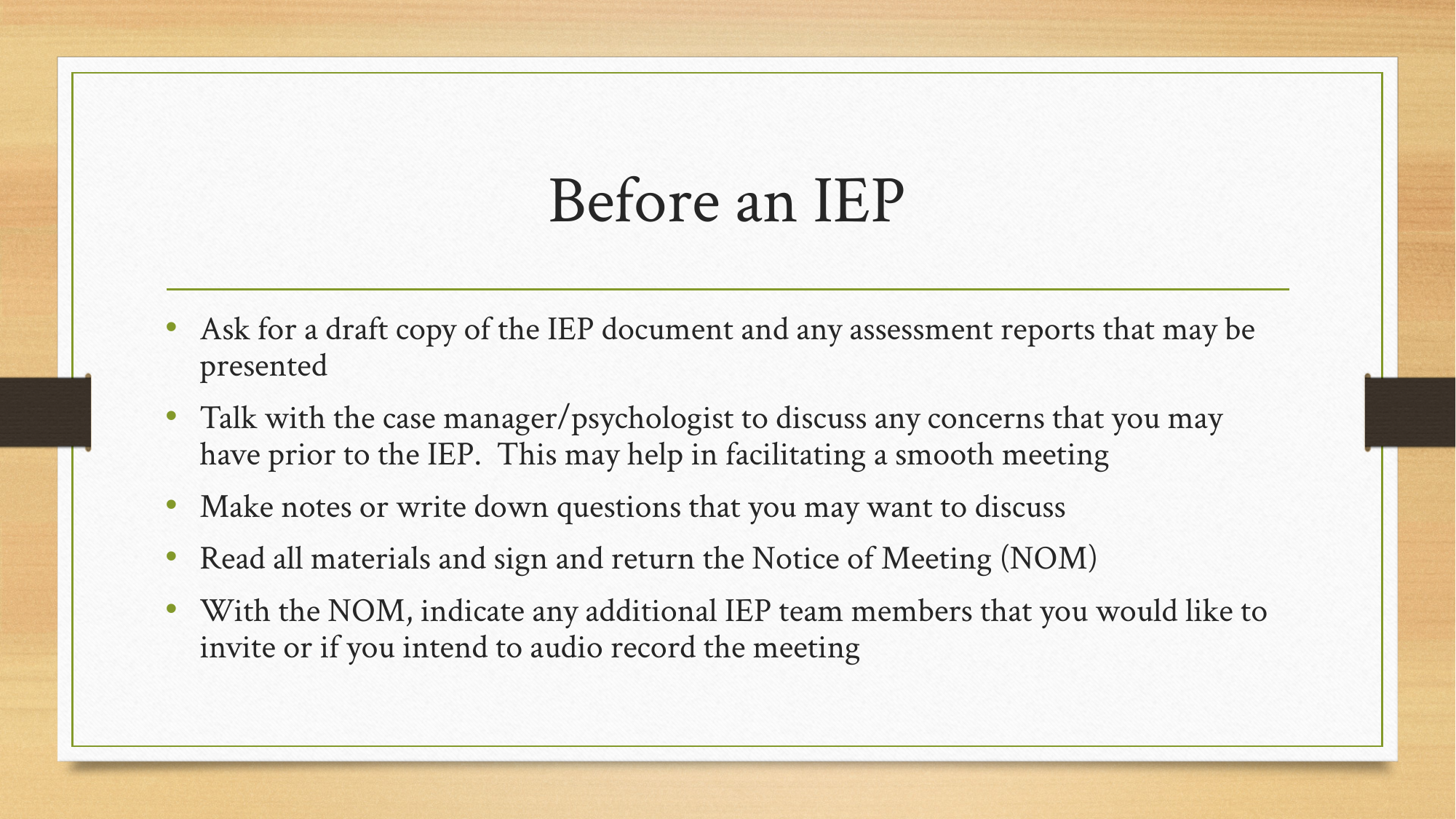

# Before an IEP
Ask for a draft copy of the IEP document and any assessment reports that may be presented
Talk with the case manager/psychologist to discuss any concerns that you may have prior to the IEP.  This may help in facilitating a smooth meeting
Make notes or write down questions that you may want to discuss
Read all materials and sign and return the Notice of Meeting (NOM)
With the NOM, indicate any additional IEP team members that you would like to invite or if you intend to audio record the meeting